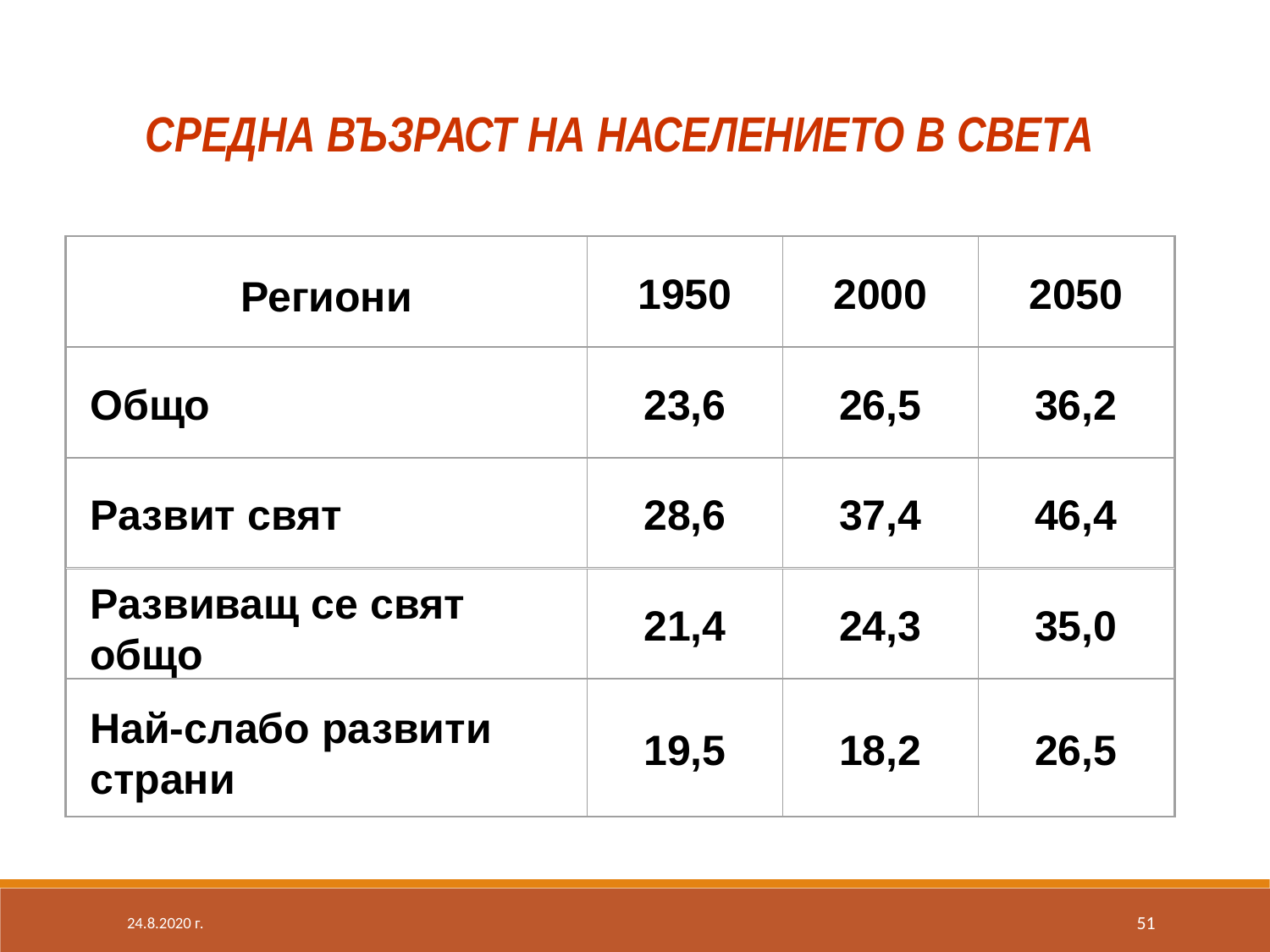

СРЕДНА ВЪЗРАСТ НА НАСЕЛЕНИЕТО В СВЕТА

Региони

1950

2000

2050

Общо

23,6

26,5

36,2

Развит свят

28,6

37,4

46,4

Развиващ се свят общо

21,4

24,3

35,0

Най-слабо развити страни

19,5

18,2

26,5
24.8.2020 г.
51